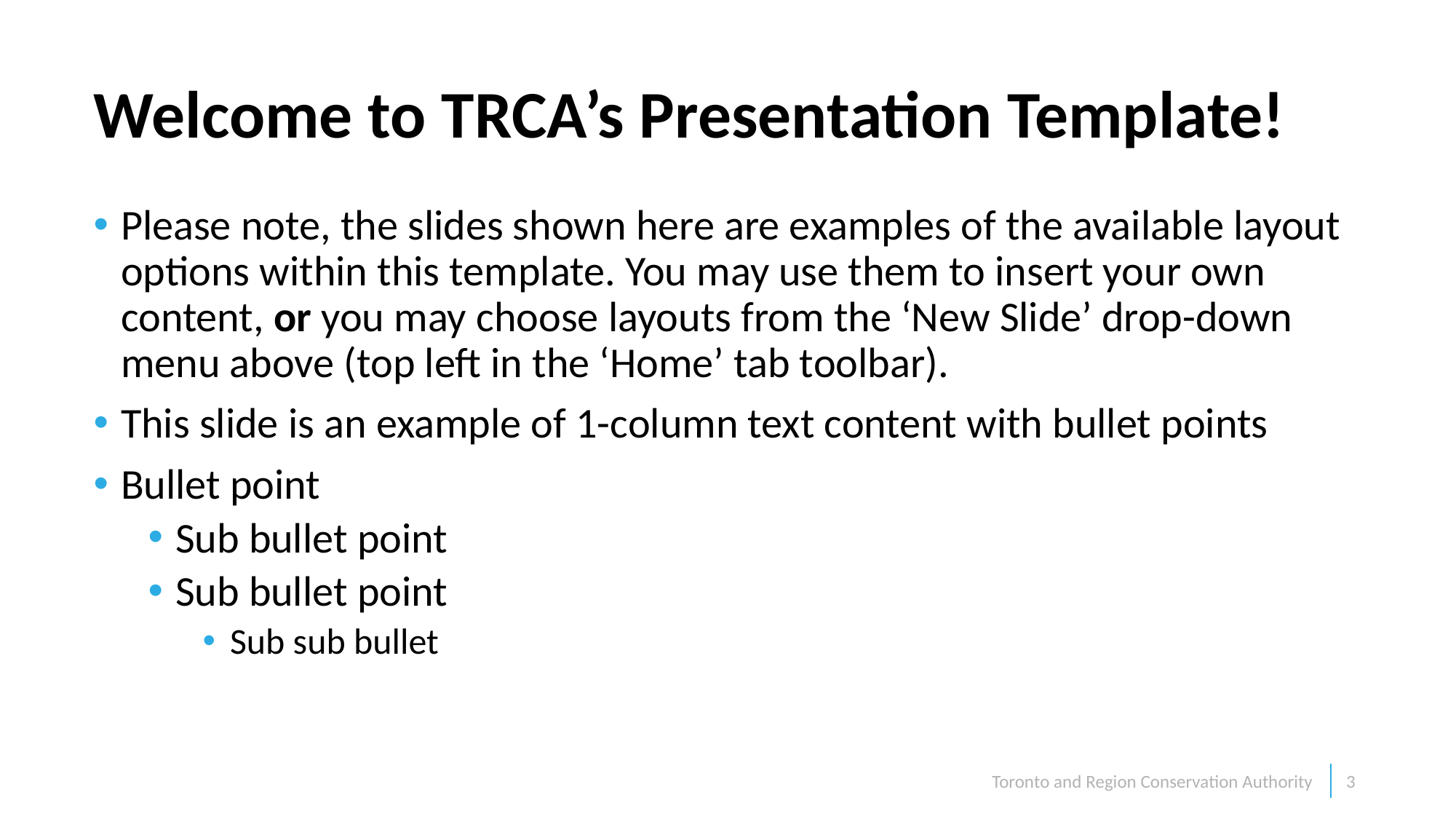

# Welcome to TRCA’s Presentation Template!
Please note, the slides shown here are examples of the available layout options within this template. You may use them to insert your own content, or you may choose layouts from the ‘New Slide’ drop-down menu above (top left in the ‘Home’ tab toolbar).
This slide is an example of 1-column text content with bullet points
Bullet point
Sub bullet point
Sub bullet point
Sub sub bullet
Toronto and Region Conservation Authority
3